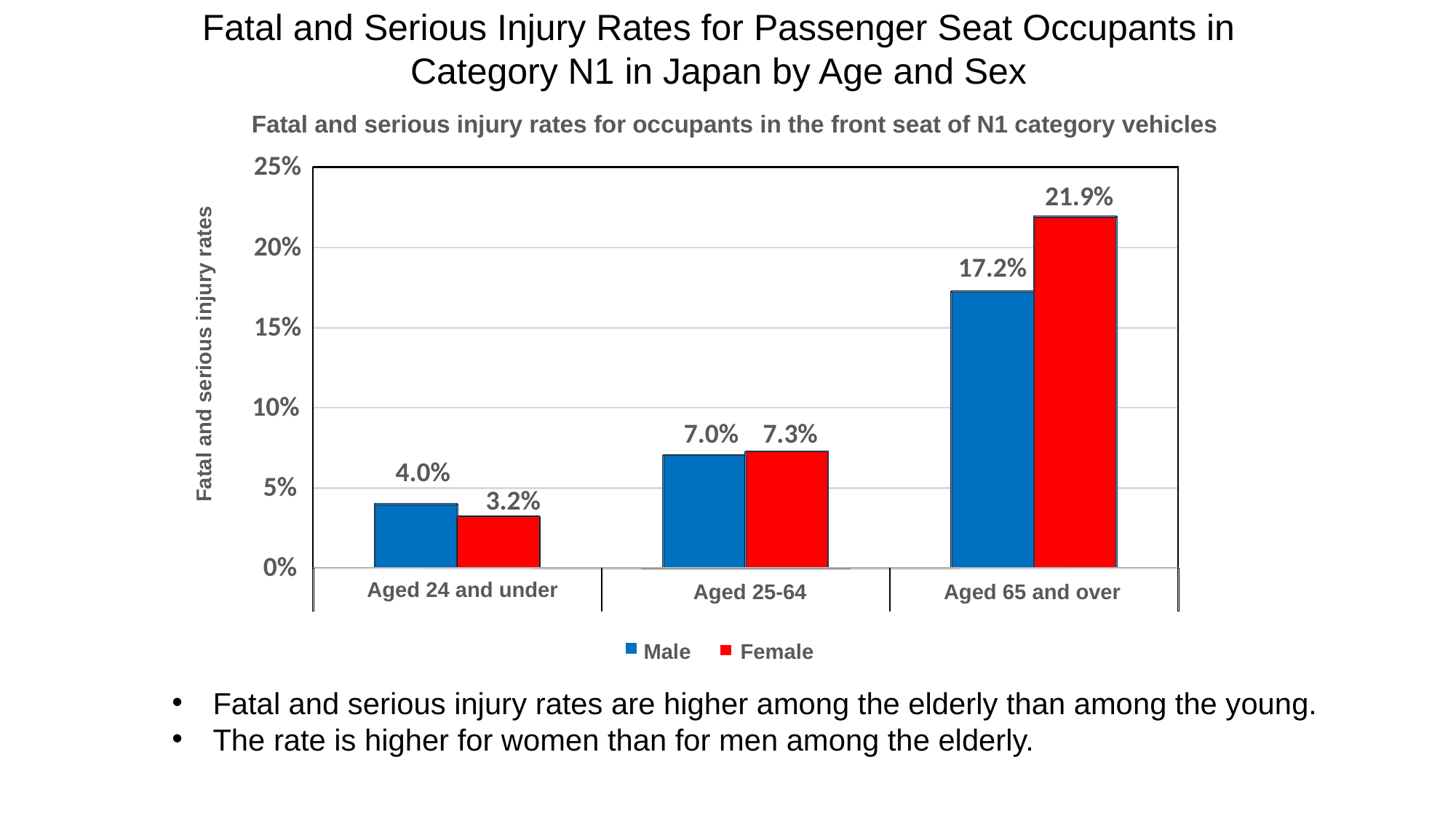

Fatal and Serious Injury Rates for Passenger Seat Occupants in Category N1 in Japan by Age and Sex
Fatal and serious injury rates for occupants in the front seat of N1 category vehicles
25%

21.9%

20%

17.2%

15%

Fatal and serious injury rates
10%

7.0%
7.3%

4.0%

5%
3.2%

0%

Aged 24 and under
Aged 25-64
Aged 65 and over
Male
Female

Fatal and serious injury rates are higher among the elderly than among the young.
The rate is higher for women than for men among the elderly.